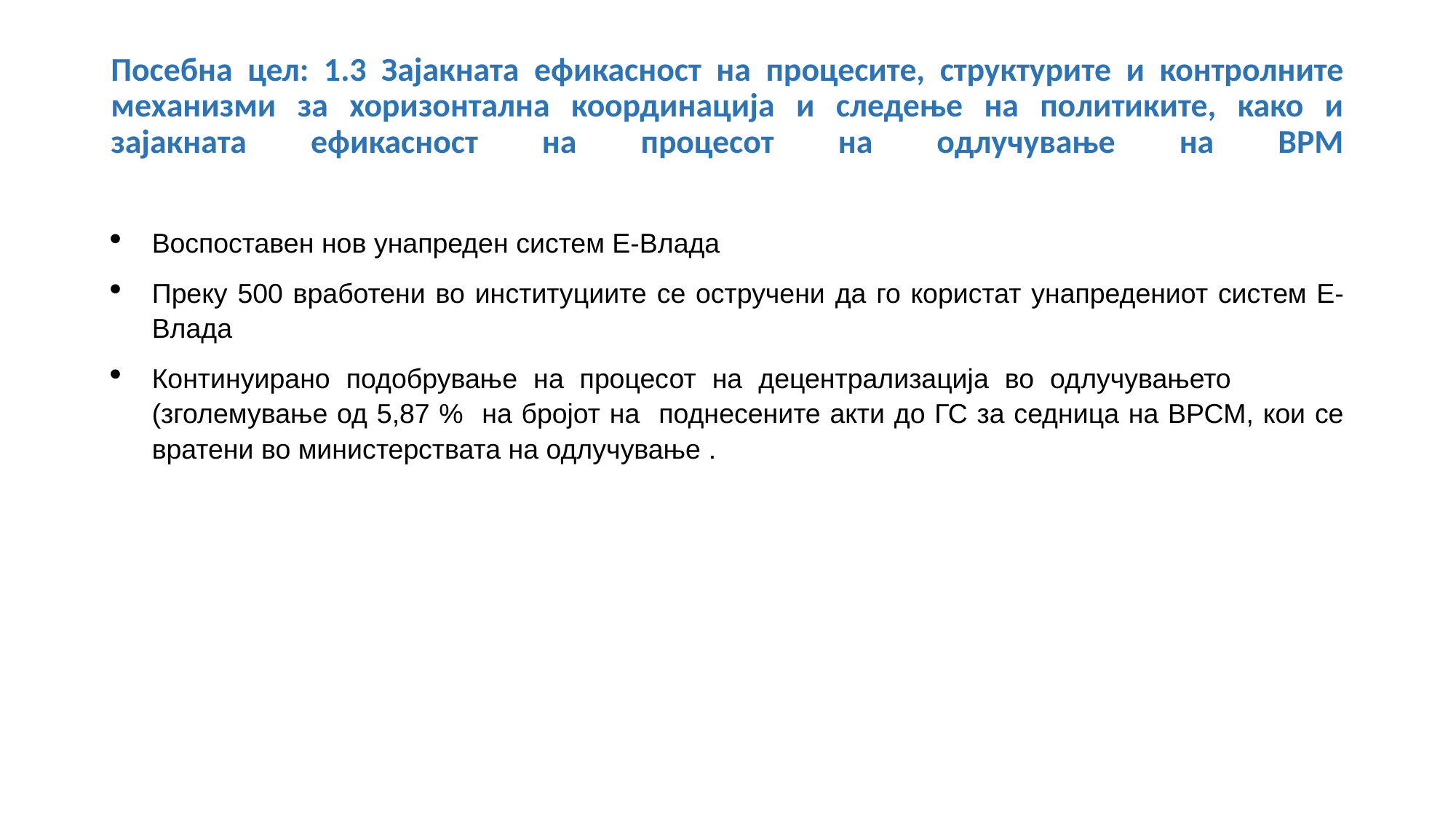

# Посебна цел: 1.3 Зајакната ефикасност на процесите, структурите и контролните механизми за хоризонтална координација и следење на политиките, како и зајакната ефикасност на процесот на одлучување на ВРМ
Воспоставен нов унапреден систем Е-Влада
Преку 500 вработени во институциите се остручени да го користат унапредениот систем Е- Влада
Континуирано подобрување на процесот на децентрализација во одлучувањето        (зголемување од 5,87 %  на бројот на  поднесените акти до ГС за седница на ВРСМ, кои се вратени во министерствата на одлучување .